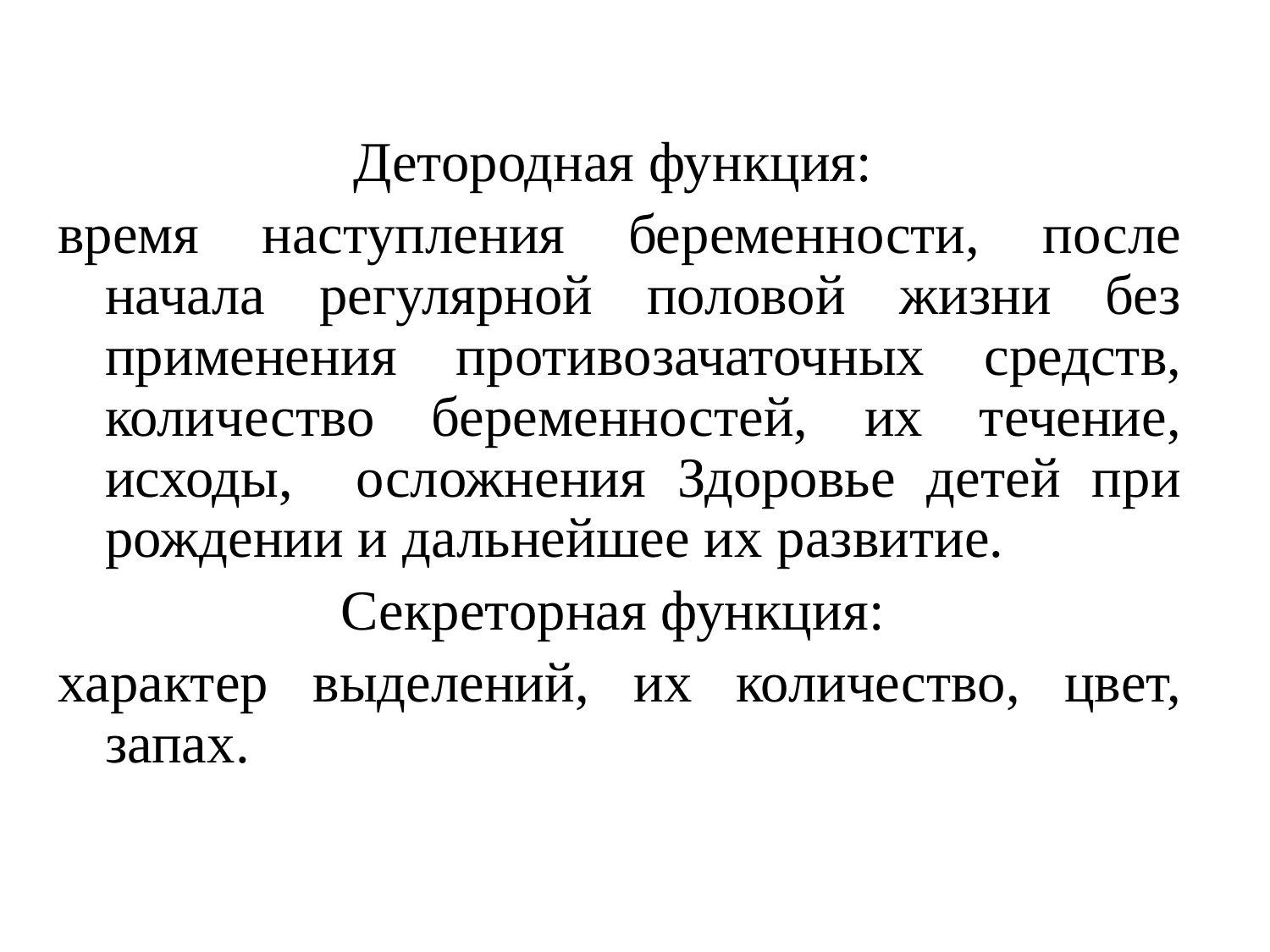

Детородная функция:
время наступления беременности, после начала регулярной половой жизни без применения противозачаточных средств, количество беременностей, их течение, исходы,  осложнения Здоровье детей при рождении и дальнейшее их развитие.
Секреторная функция:
характер выделений, их количество, цвет, запах.